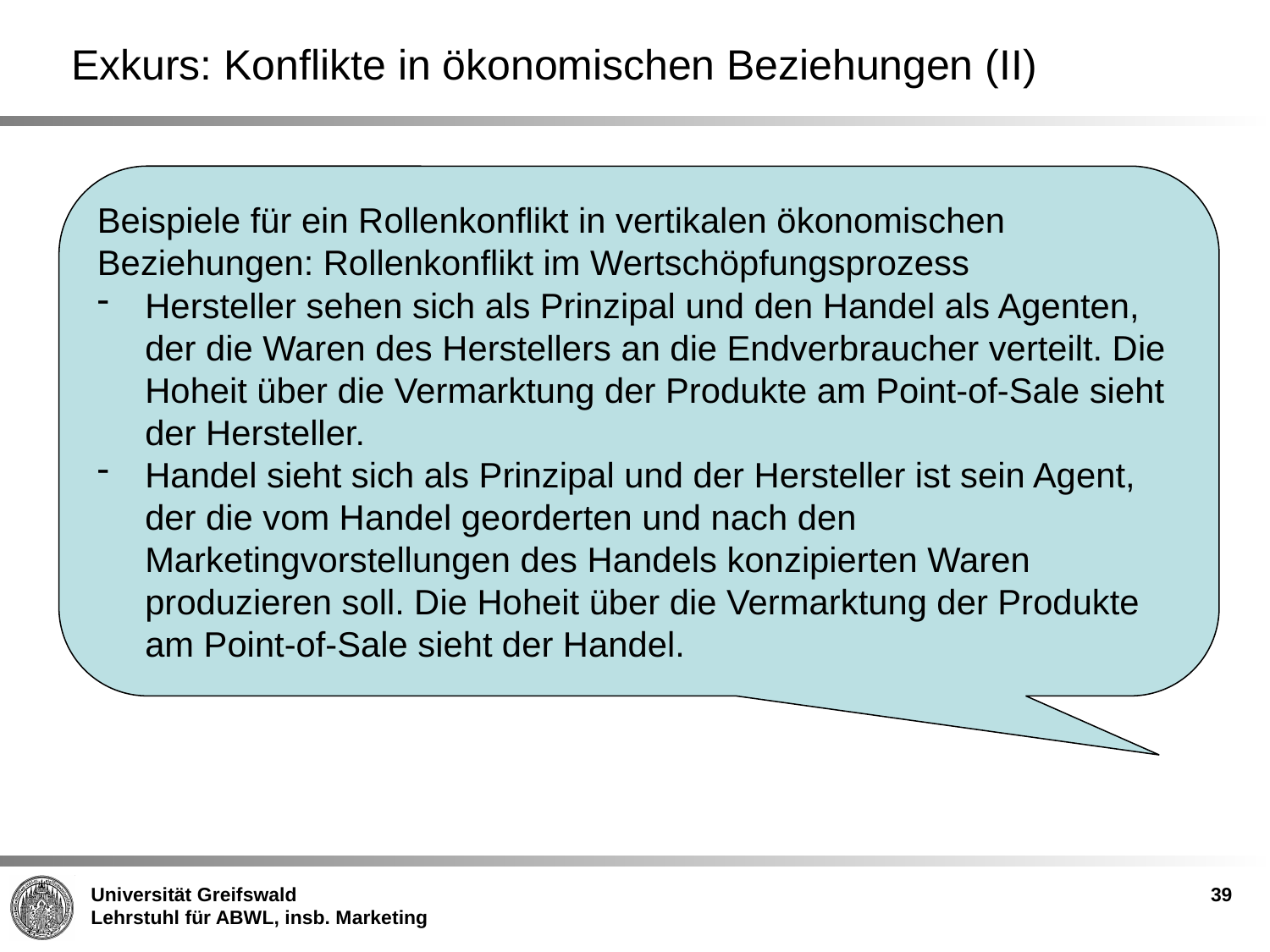

# Exkurs: Konflikte in ökonomischen Beziehungen (II)
Beispiele für ein Rollenkonflikt in vertikalen ökonomischen Beziehungen: Rollenkonflikt im Wertschöpfungsprozess
Hersteller sehen sich als Prinzipal und den Handel als Agenten, der die Waren des Herstellers an die Endverbraucher verteilt. Die Hoheit über die Vermarktung der Produkte am Point-of-Sale sieht der Hersteller.
Handel sieht sich als Prinzipal und der Hersteller ist sein Agent, der die vom Handel georderten und nach den Marketingvorstellungen des Handels konzipierten Waren produzieren soll. Die Hoheit über die Vermarktung der Produkte am Point-of-Sale sieht der Handel.
39